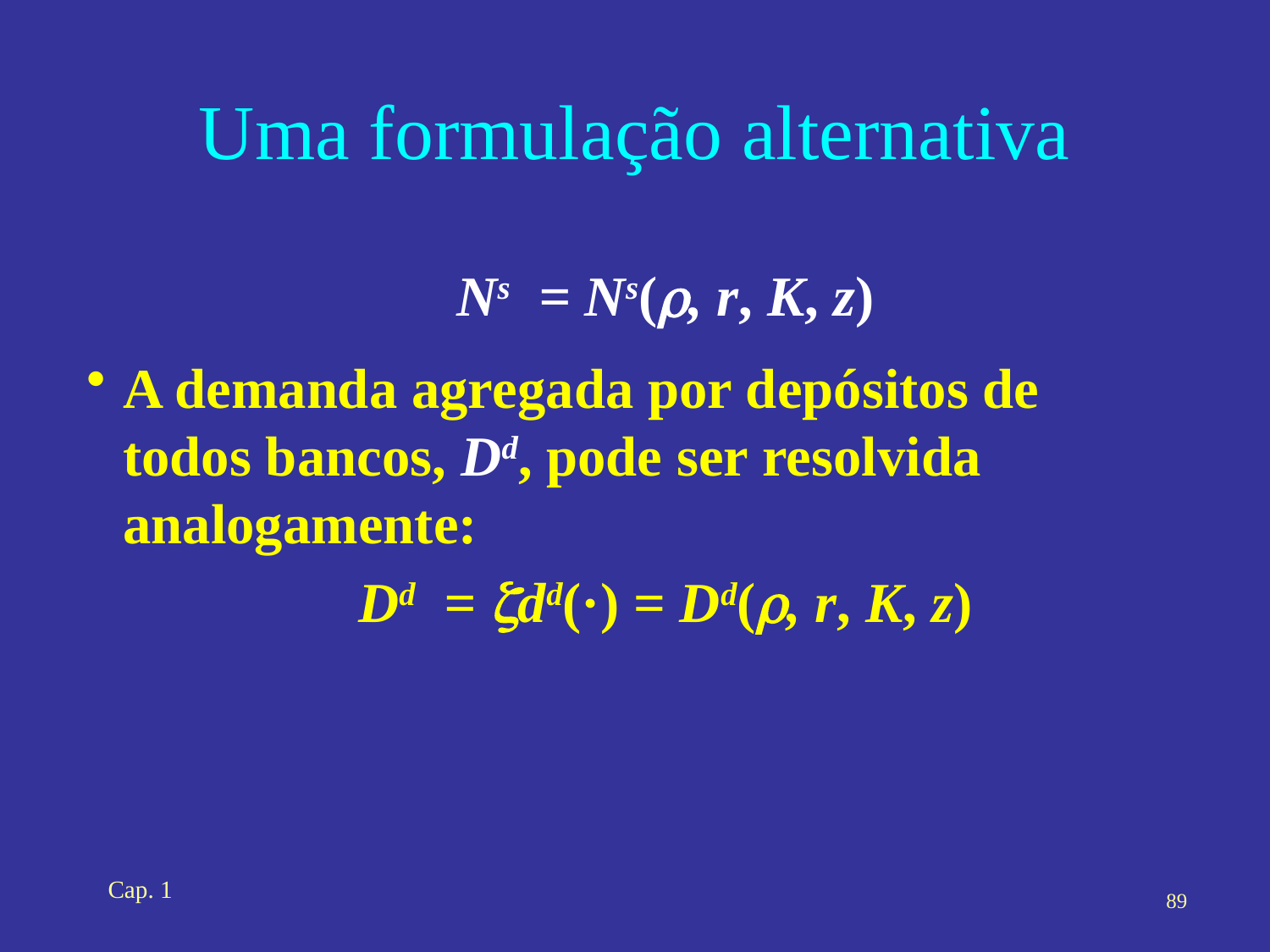

# Uma formulação alternativa
Ns = Ns(ρ, r, K, z)
A demanda agregada por depósitos de todos bancos, Dd, pode ser resolvida analogamente:
Dd = ζdd(·) = Dd(ρ, r, K, z)
Cap. 1